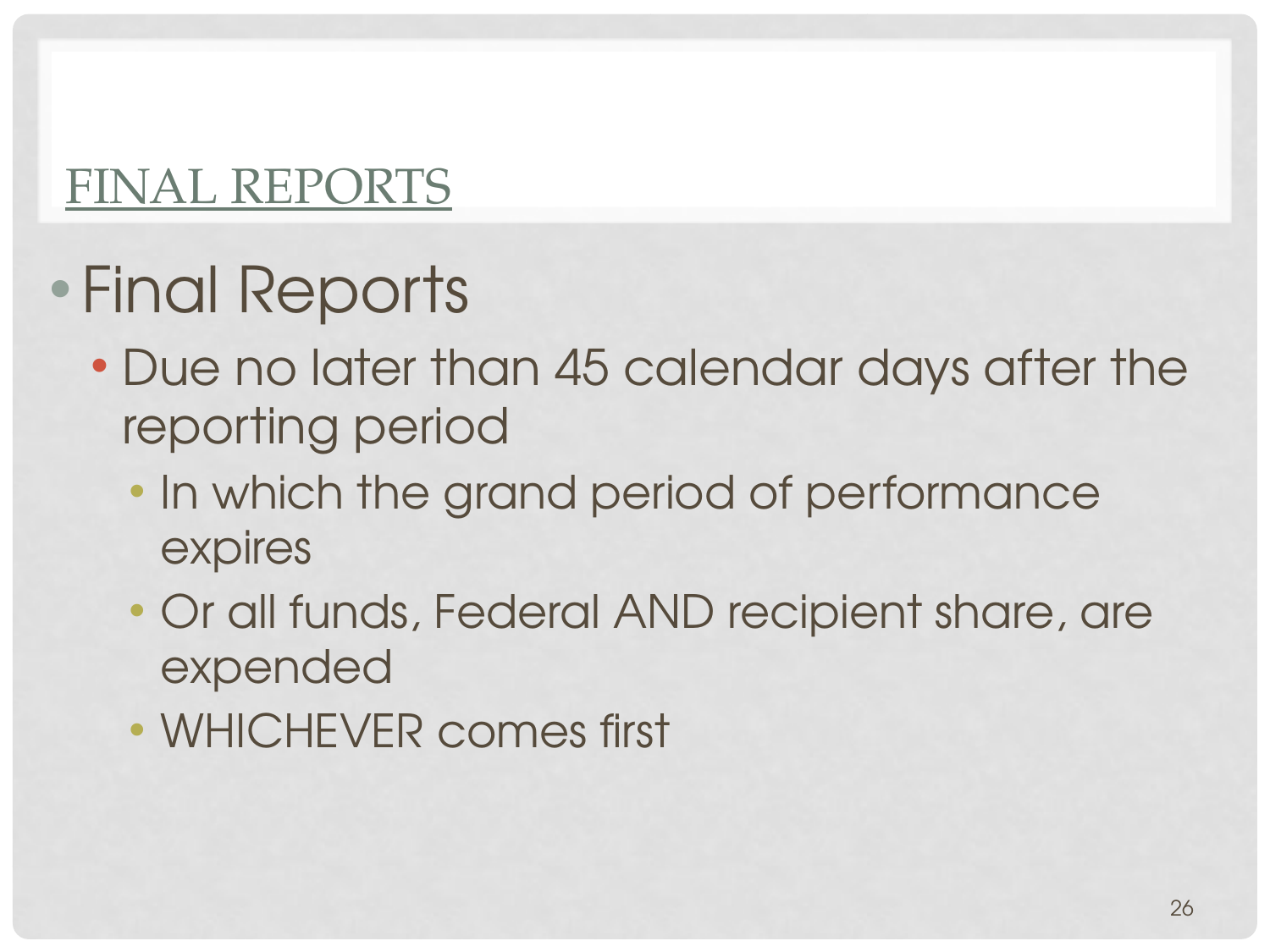

FINAL REPORTS
#
Final Reports
Due no later than 45 calendar days after the reporting period
In which the grand period of performance expires
Or all funds, Federal AND recipient share, are expended
WHICHEVER comes first

26